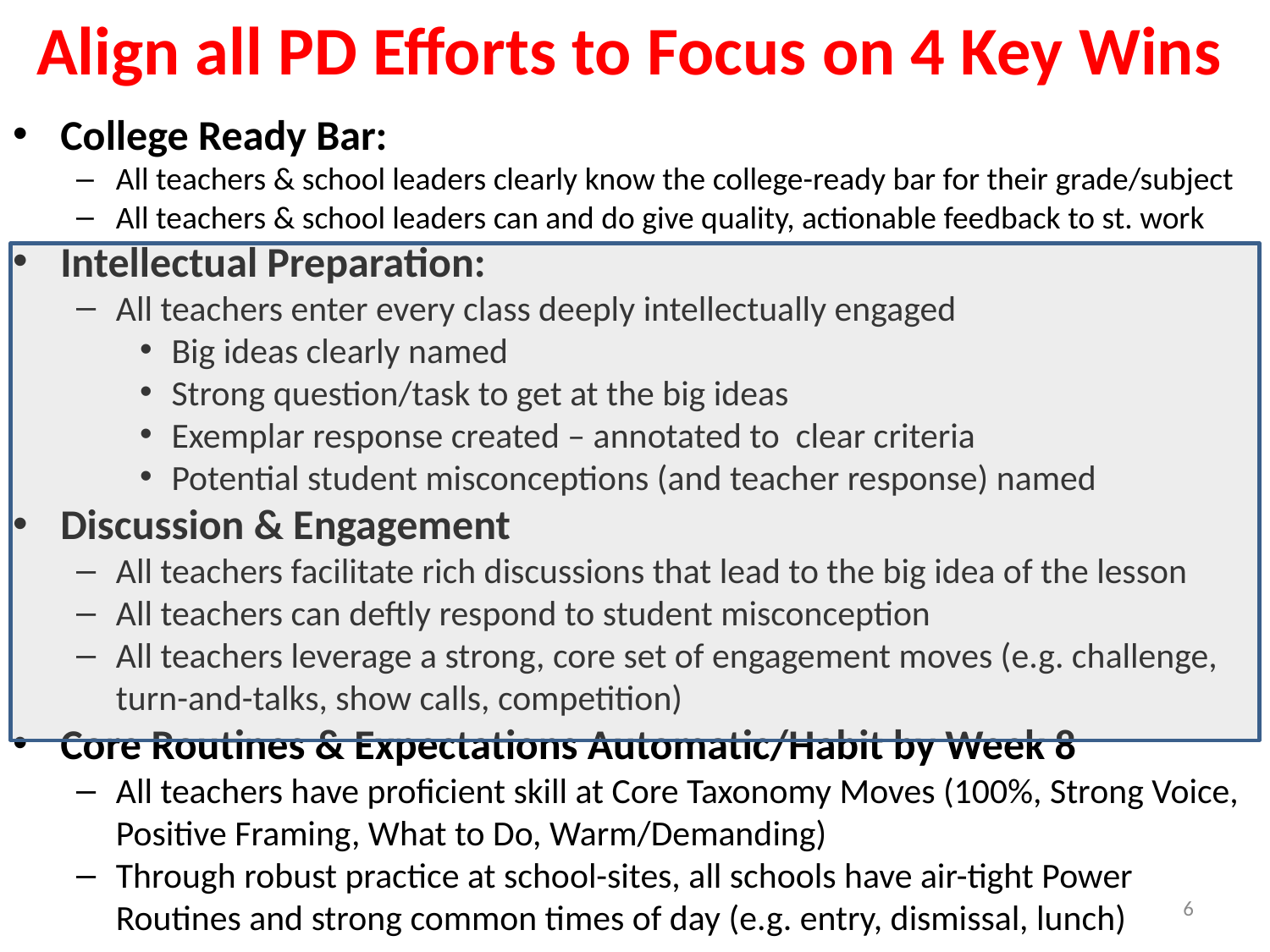

# Align all PD Efforts to Focus on 4 Key Wins
College Ready Bar:
All teachers & school leaders clearly know the college-ready bar for their grade/subject
All teachers & school leaders can and do give quality, actionable feedback to st. work
Intellectual Preparation:
All teachers enter every class deeply intellectually engaged
Big ideas clearly named
Strong question/task to get at the big ideas
Exemplar response created – annotated to  clear criteria
Potential student misconceptions (and teacher response) named
Discussion & Engagement
All teachers facilitate rich discussions that lead to the big idea of the lesson
All teachers can deftly respond to student misconception
All teachers leverage a strong, core set of engagement moves (e.g. challenge, turn-and-talks, show calls, competition)
Core Routines & Expectations Automatic/Habit by Week 8
All teachers have proficient skill at Core Taxonomy Moves (100%, Strong Voice, Positive Framing, What to Do, Warm/Demanding)
Through robust practice at school-sites, all schools have air-tight Power Routines and strong common times of day (e.g. entry, dismissal, lunch)

Does every single teacher in your building have the skills to deeply intellectually engage in the planning process? On a daily basis, do they do the intellectual lift so that their plans name the big idea/concept of the lesson, what a strong ending question/task is to get at that lesson, what an exemplar answer to that question would be (and what criteria the exemplar meets), and what the potential student misconceptions will be?

Discussion and Engagement: Can every single teacher in your building set up and facilitate rich discussions that lead to the big idea of the lesson and deftly respond to student misconception? Do they all have a strong, core set of engagement moves (e.g. challenge, great turn-and-talks, show calls) that accelerate joyful rigor?

6